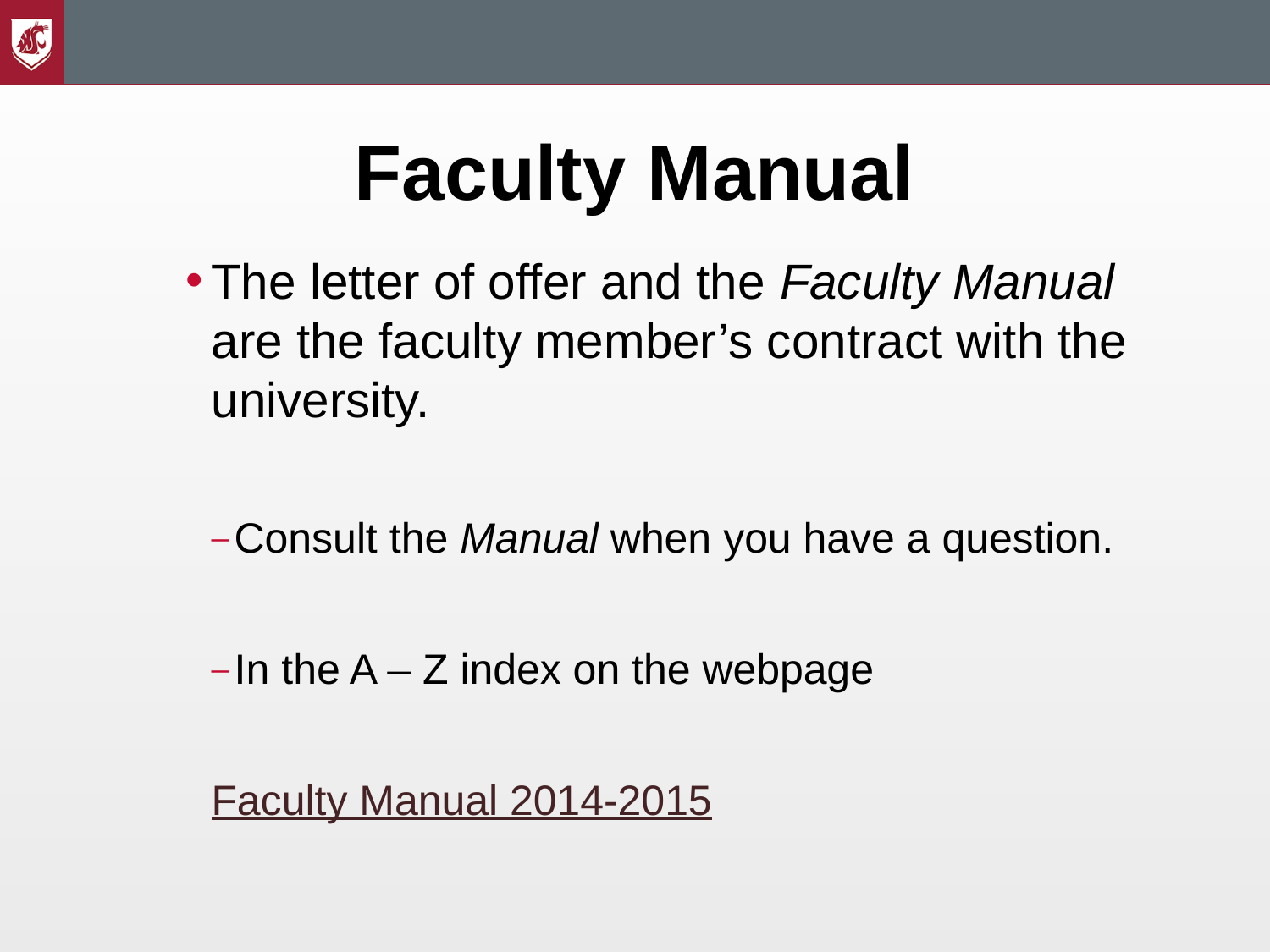

# Faculty Manual
The letter of offer and the Faculty Manual are the faculty member’s contract with the university.

Consult the Manual when you have a question.

In the A – Z index on the webpage

Faculty Manual 2014-2015